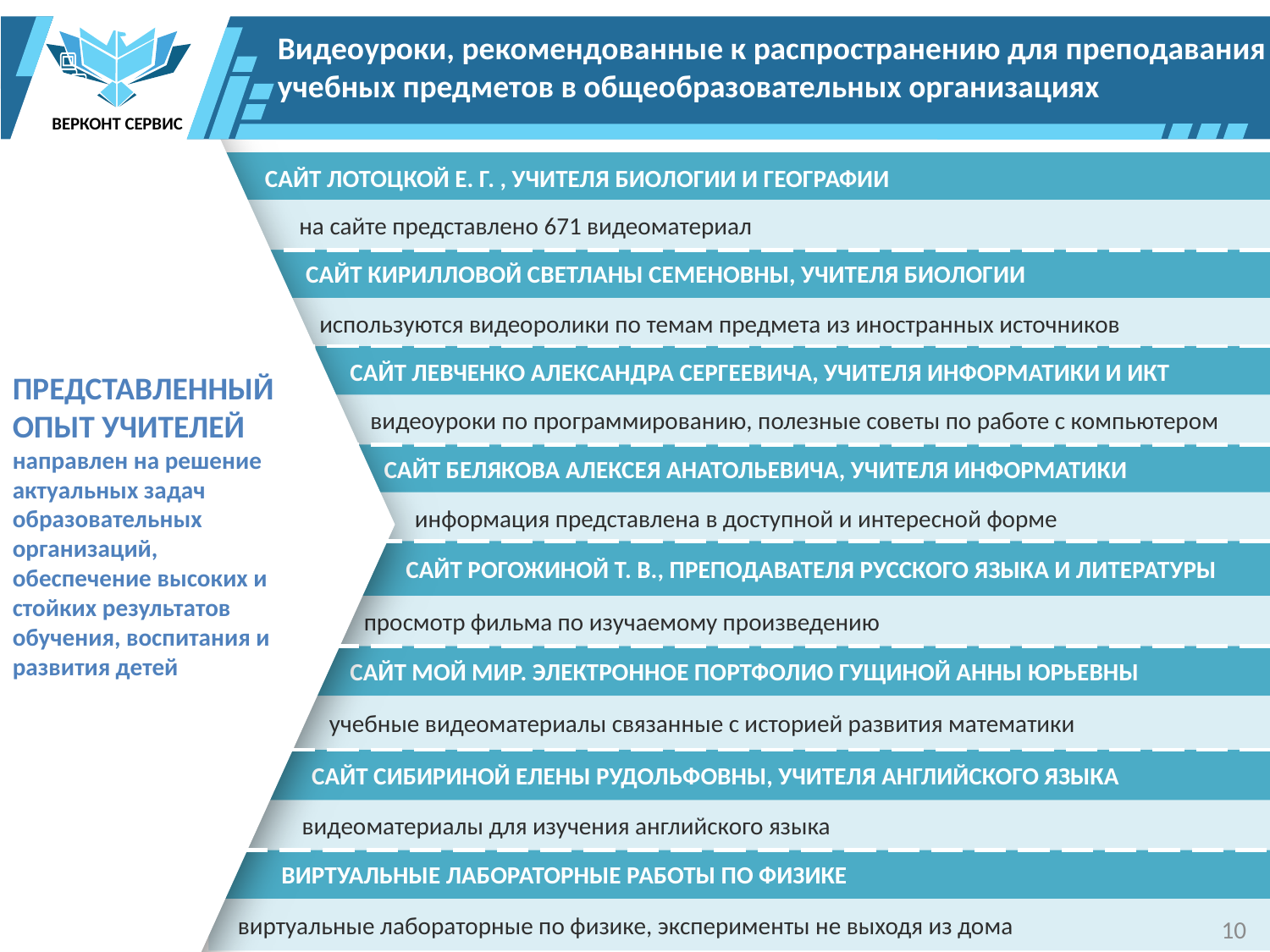

ВЕРКОНТ СЕРВИС

Видеоуроки, рекомендованные к распространению для преподавания учебных предметов в общеобразовательных организациях

ПРЕДСТАВЛЕННЫЙ ОПЫТ УЧИТЕЛЕЙ направлен на решение актуальных задач образовательных организаций, обеспечение высоких и стойких результатов обучения, воспитания и развития детей
     САЙТ ЛОТОЦКОЙ Е. Г. , УЧИТЕЛЯ БИОЛОГИИ И ГЕОГРАФИИ
           на сайте представлено 671 видеоматериал
      САЙТ КИРИЛЛОВОЙ СВЕТЛАНЫ СЕМЕНОВНЫ, УЧИТЕЛЯ БИОЛОГИИ
    используются видеоролики по темам предмета из иностранных источников
    САЙТ ЛЕВЧЕНКО АЛЕКСАНДРА СЕРГЕЕВИЧА, УЧИТЕЛЯ ИНФОРМАТИКИ И ИКТ
       видеоуроки по программированию, полезные советы по работе с компьютером
   САЙТ БЕЛЯКОВА АЛЕКСЕЯ АНАТОЛЬЕВИЧА, УЧИТЕЛЯ ИНФОРМАТИКИ
     информация представлена в доступной и интересной форме
       САЙТ РОГОЖИНОЙ Т. В., ПРЕПОДАВАТЕЛЯ РУССКОГО ЯЗЫКА И ЛИТЕРАТУРЫ
   просмотр фильма по изучаемому произведению
    САЙТ МОЙ МИР. ЭЛЕКТРОННОЕ ПОРТФОЛИО ГУЩИНОЙ АННЫ ЮРЬЕВНЫ
    учебные видеоматериалы связанные с историей развития математики
      САЙТ СИБИРИНОЙ ЕЛЕНЫ РУДОЛЬФОВНЫ, УЧИТЕЛЯ АНГЛИЙСКОГО ЯЗЫКА
             видеоматериалы для изучения английского языка
        ВИРТУАЛЬНЫЕ ЛАБОРАТОРНЫЕ РАБОТЫ ПО ФИЗИКЕ
   виртуальные лабораторные по физике, эксперименты не выходя из дома
10